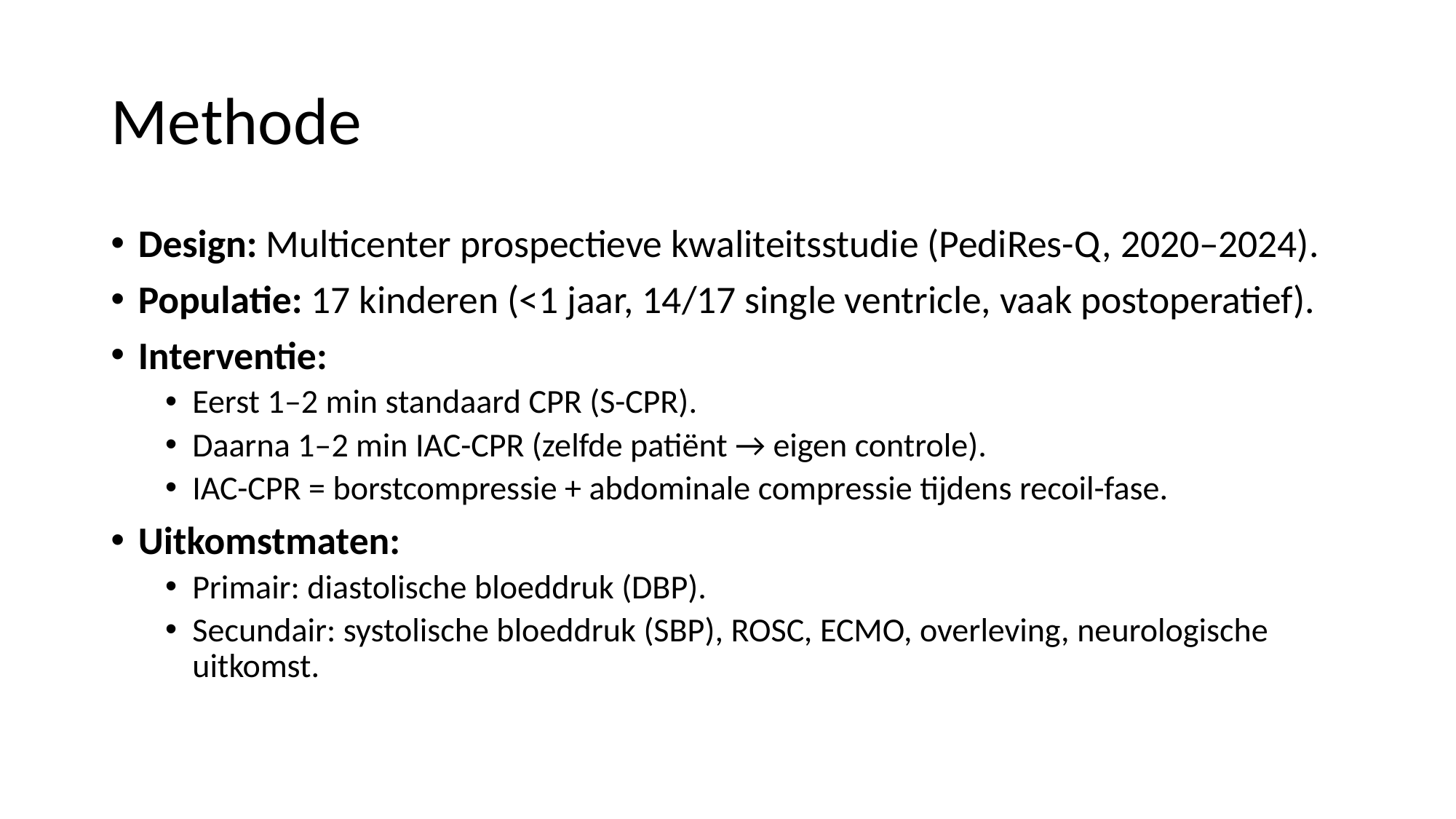

# Methode
Design: Multicenter prospectieve kwaliteitsstudie (PediRes-Q, 2020–2024).
Populatie: 17 kinderen (<1 jaar, 14/17 single ventricle, vaak postoperatief).
Interventie:
Eerst 1–2 min standaard CPR (S-CPR).
Daarna 1–2 min IAC-CPR (zelfde patiënt → eigen controle).
IAC-CPR = borstcompressie + abdominale compressie tijdens recoil-fase.
Uitkomstmaten:
Primair: diastolische bloeddruk (DBP).
Secundair: systolische bloeddruk (SBP), ROSC, ECMO, overleving, neurologische uitkomst.